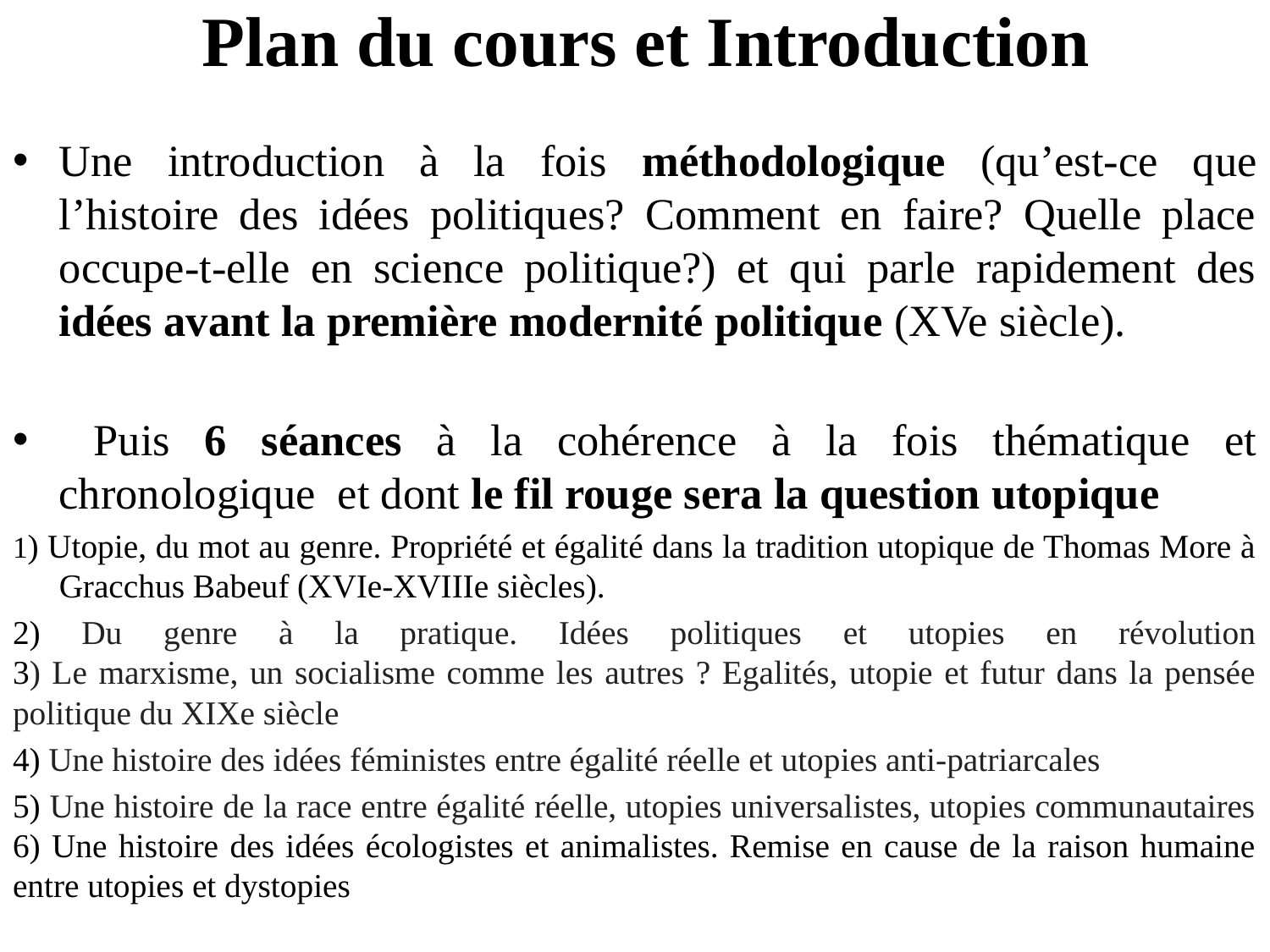

# Plan du cours et Introduction
Une introduction à la fois méthodologique (qu’est-ce que l’histoire des idées politiques? Comment en faire? Quelle place occupe-t-elle en science politique?) et qui parle rapidement des idées avant la première modernité politique (XVe siècle).

 Puis 6 séances à la cohérence à la fois thématique et chronologique  et dont le fil rouge sera la question utopique
1) Utopie, du mot au genre. Propriété et égalité dans la tradition utopique de Thomas More à Gracchus Babeuf (XVIe-XVIIIe siècles).
2) Du genre à la pratique. Idées politiques et utopies en révolution
3) Le marxisme, un socialisme comme les autres ? Egalités, utopie et futur dans la pensée politique du XIXe siècle
4) Une histoire des idées féministes entre égalité réelle et utopies anti-patriarcales
5) Une histoire de la race entre égalité réelle, utopies universalistes, utopies communautaires
6) Une histoire des idées écologistes et animalistes. Remise en cause de la raison humaine entre utopies et dystopies